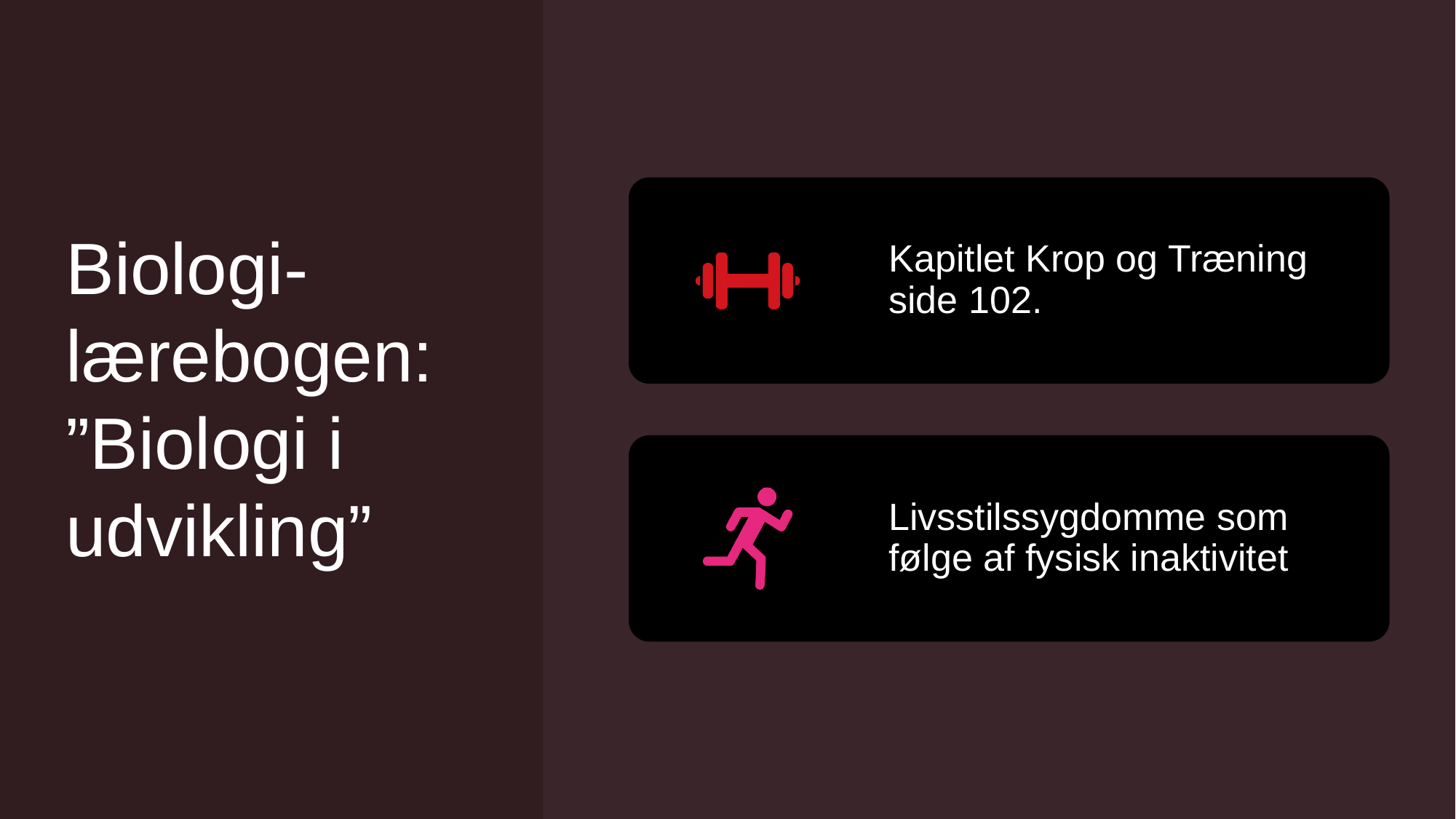

# Biologi-lærebogen: ”Biologi i udvikling”
Kapitlet Krop og Træning side 102.
Livsstilssygdomme som følge af fysisk inaktivitet